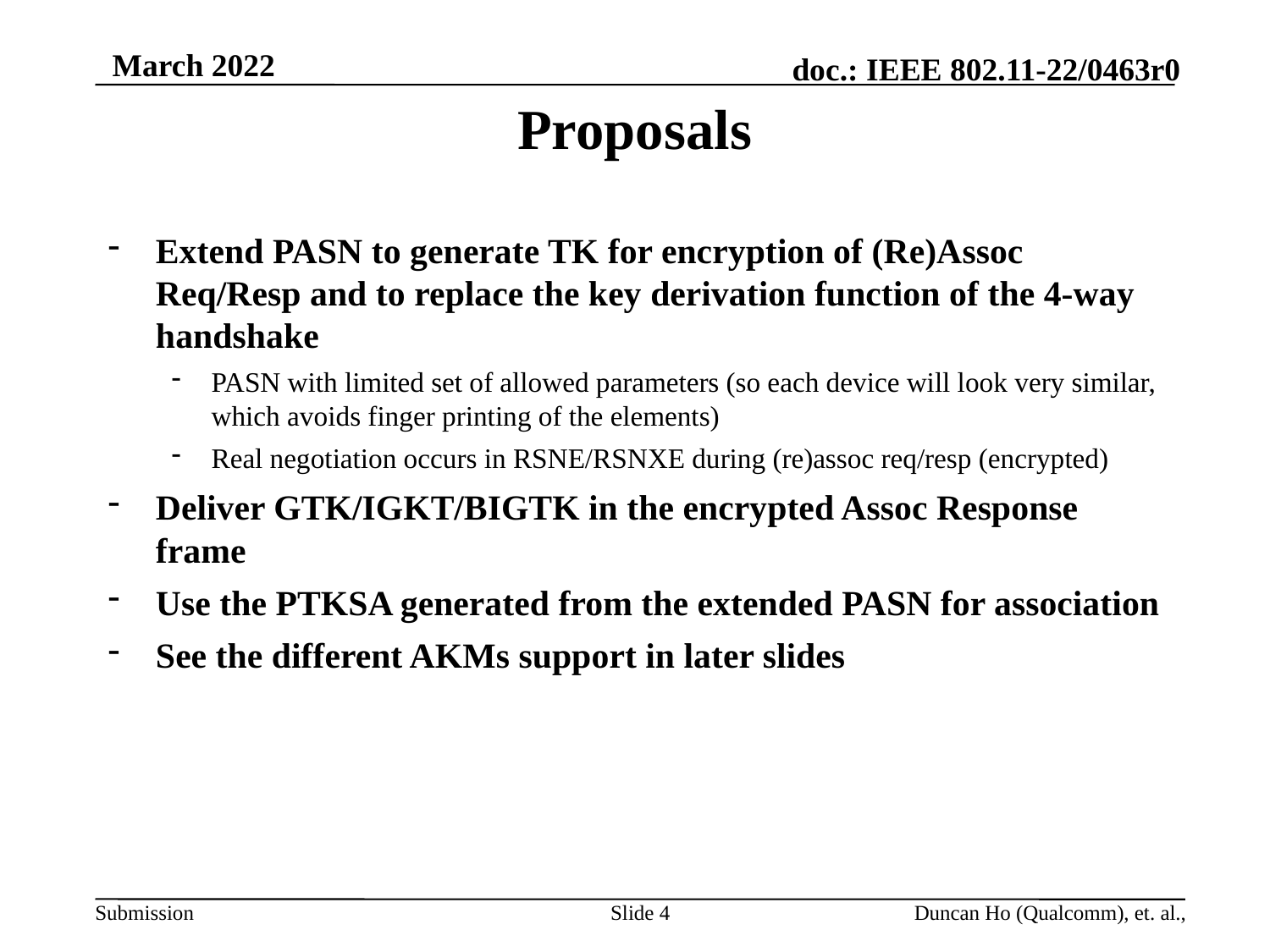

# Proposals
Extend PASN to generate TK for encryption of (Re)Assoc Req/Resp and to replace the key derivation function of the 4-way handshake
PASN with limited set of allowed parameters (so each device will look very similar, which avoids finger printing of the elements)
Real negotiation occurs in RSNE/RSNXE during (re)assoc req/resp (encrypted)
Deliver GTK/IGKT/BIGTK in the encrypted Assoc Response frame
Use the PTKSA generated from the extended PASN for association
See the different AKMs support in later slides
Slide 4
Duncan Ho (Qualcomm), et. al.,